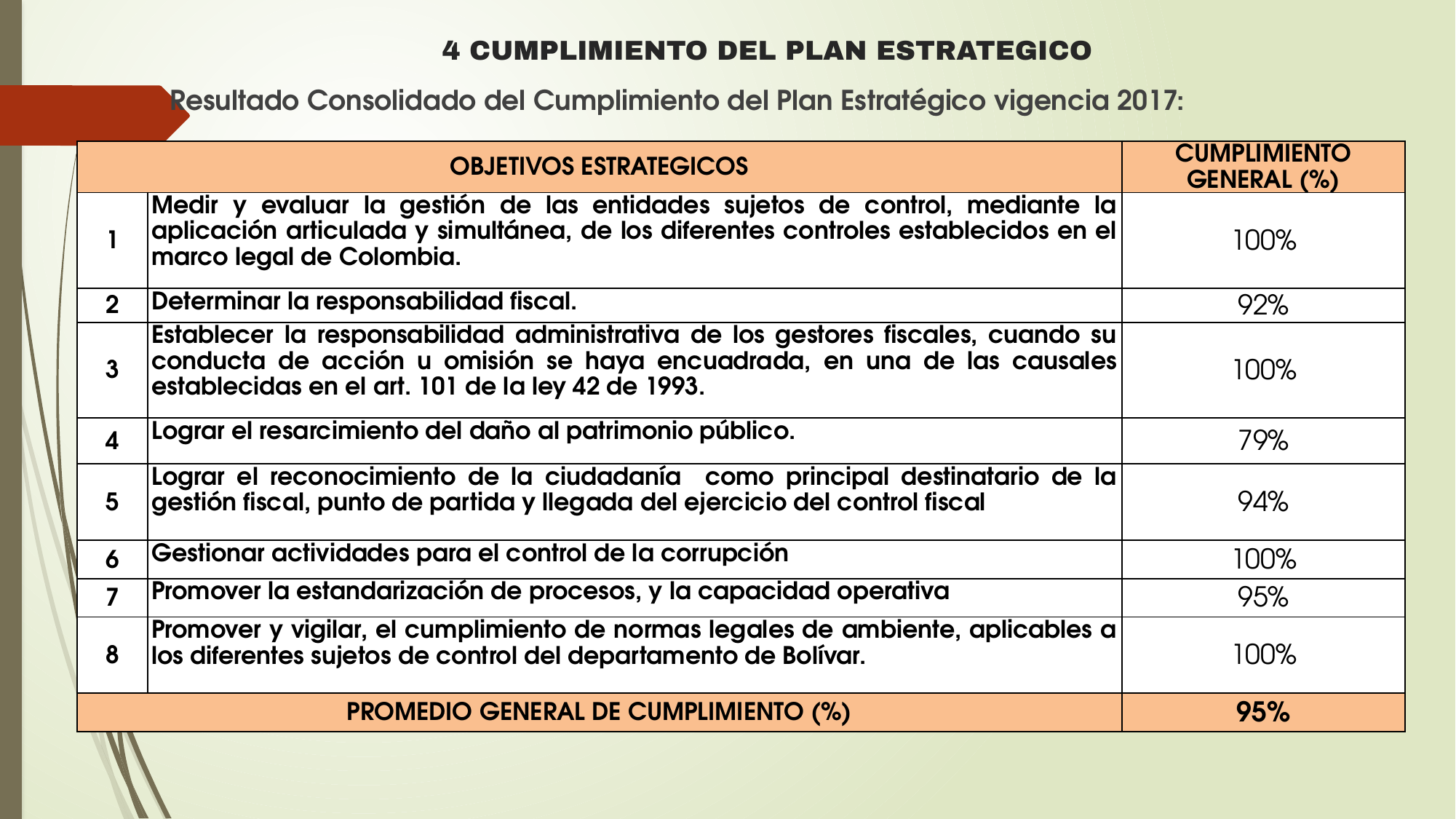

# 4 CUMPLIMIENTO DEL PLAN ESTRATEGICO
Resultado Consolidado del Cumplimiento del Plan Estratégico vigencia 2017:

| OBJETIVOS ESTRATEGICOS |  | CUMPLIMIENTO GENERAL (%) |
| --- | --- | --- |
| 1 | Medir y evaluar la gestión de las entidades sujetos de control, mediante la aplicación articulada y simultánea, de los diferentes controles establecidos en el marco legal de Colombia. | 100% |
| 2 | Determinar la responsabilidad fiscal. | 92% |
| 3 | Establecer la responsabilidad administrativa de los gestores fiscales, cuando su conducta de acción u omisión se haya encuadrada, en una de las causales establecidas en el art. 101 de la ley 42 de 1993. | 100% |
| 4 | Lograr el resarcimiento del daño al patrimonio público. | 79% |
| 5 | Lograr el reconocimiento de la ciudadanía como principal destinatario de la gestión fiscal, punto de partida y llegada del ejercicio del control fiscal | 94% |
| 6 | Gestionar actividades para el control de la corrupción | 100% |
| 7 | Promover la estandarización de procesos, y la capacidad operativa | 95% |
| 8 | Promover y vigilar, el cumplimiento de normas legales de ambiente, aplicables a los diferentes sujetos de control del departamento de Bolívar. | 100% |
| PROMEDIO GENERAL DE CUMPLIMIENTO (%) |  | 95% |